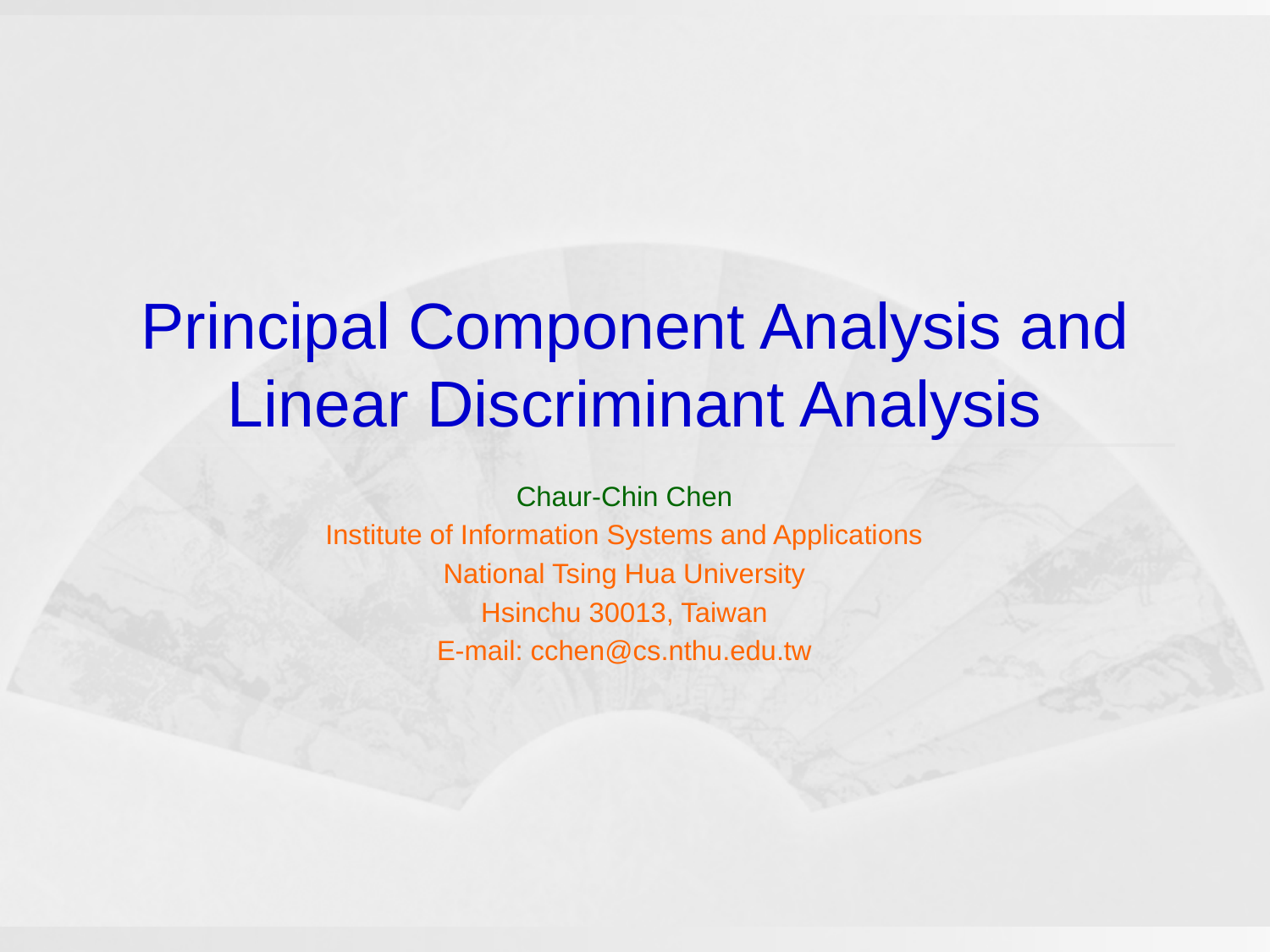

# Principal Component Analysis and Linear Discriminant Analysis

Chaur-Chin Chen
Institute of Information Systems and Applications
National Tsing Hua University
Hsinchu 30013, Taiwan
E-mail: cchen@cs.nthu.edu.tw